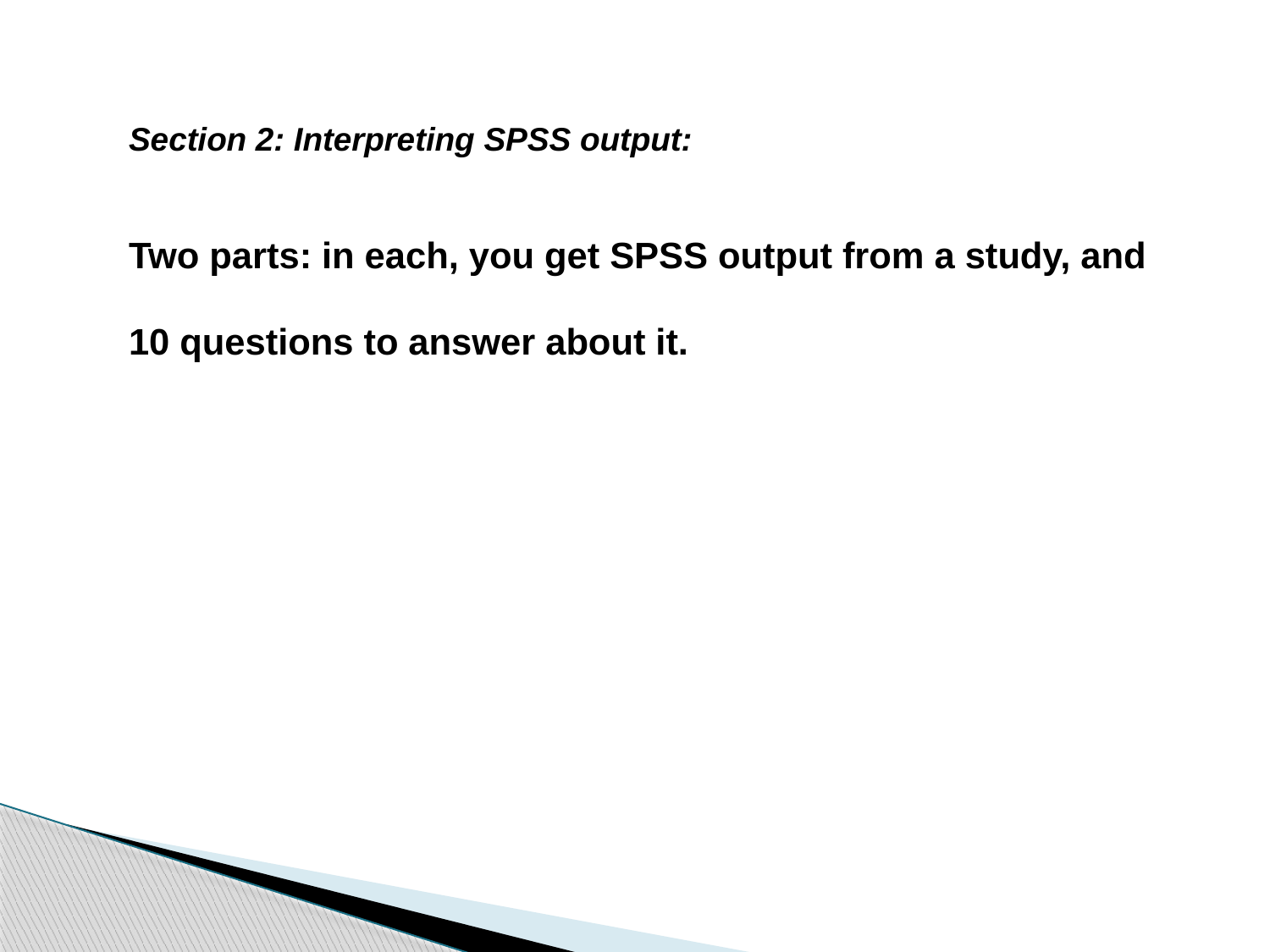

Section 2: Interpreting SPSS output:
Two parts: in each, you get SPSS output from a study, and 10 questions to answer about it.